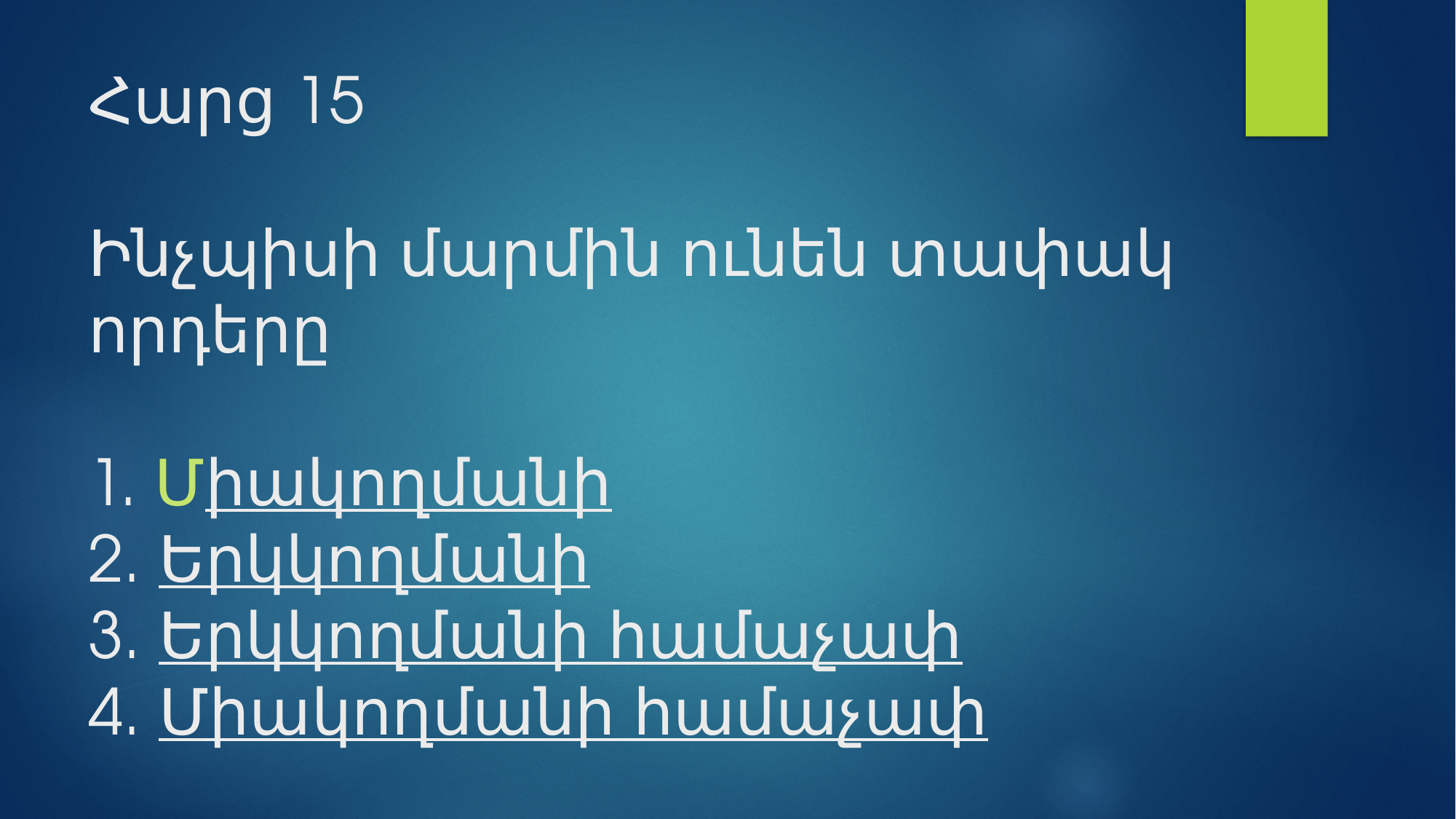

# Հարց 15 Ինչպիսի մարմին ունեն տափակ որդերը 1. Միակողմանի 2. Երկկողմանի 3. Երկկողմանի համաչափ 4. Միակողմանի համաչափ